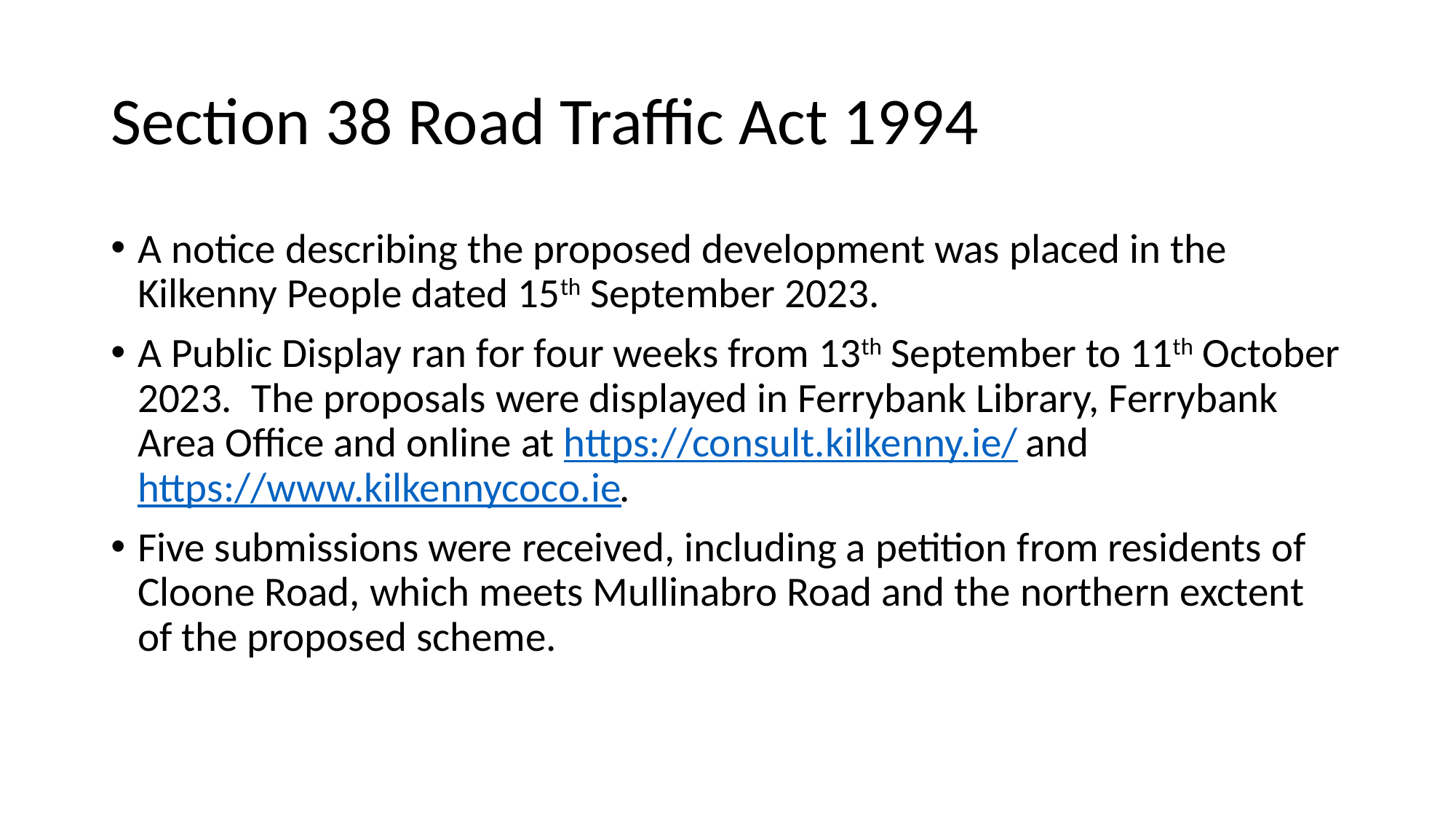

# Section 38 Road Traffic Act 1994
A notice describing the proposed development was placed in the Kilkenny People dated 15th September 2023.
A Public Display ran for four weeks from 13th September to 11th October 2023.  The proposals were displayed in Ferrybank Library, Ferrybank Area Office and online at https://consult.kilkenny.ie/ and https://www.kilkennycoco.ie.
Five submissions were received, including a petition from residents of Cloone Road, which meets Mullinabro Road and the northern exctent of the proposed scheme.